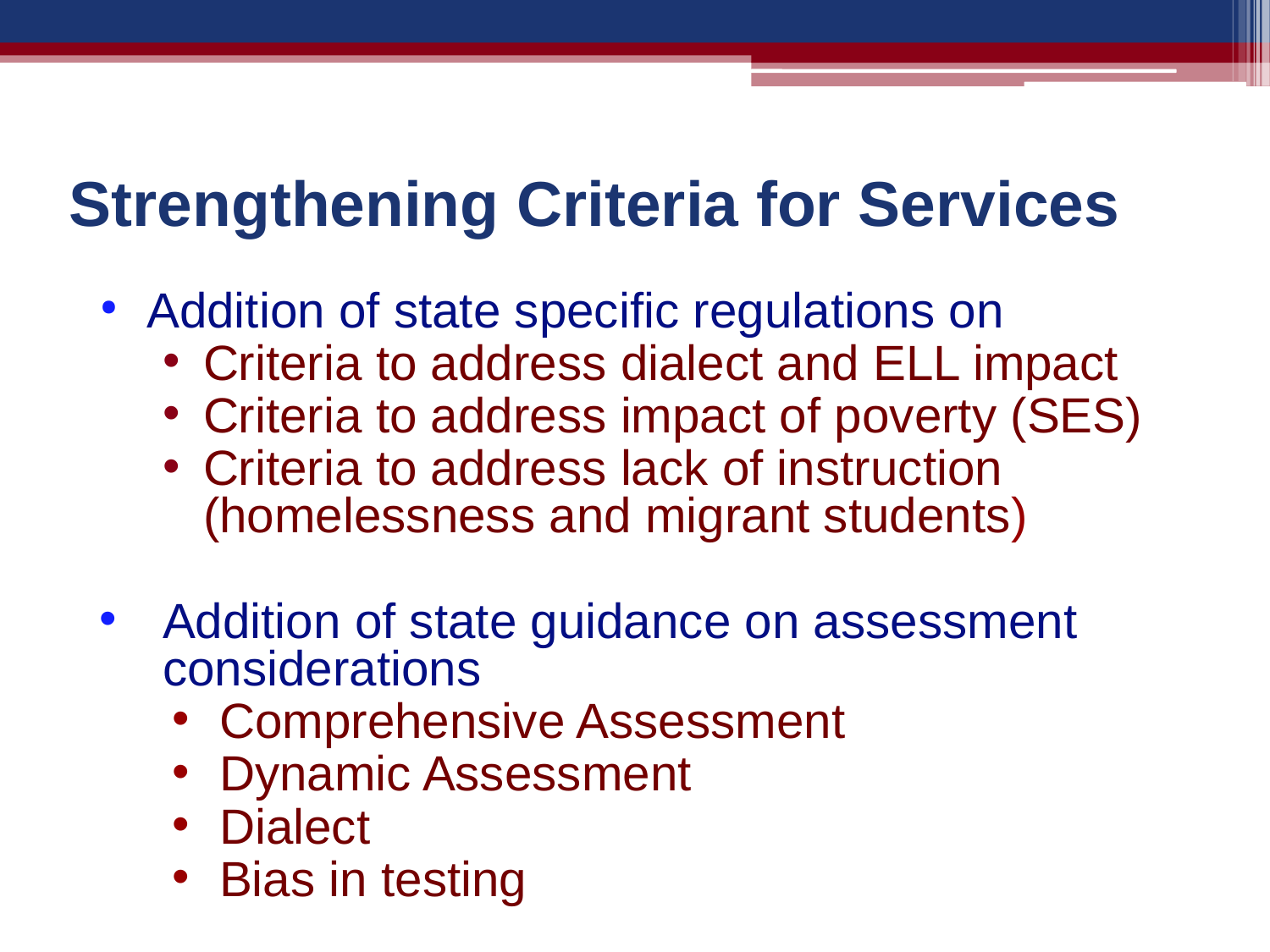

# Strengthening Criteria for Services
Addition of state specific regulations on
Criteria to address dialect and ELL impact
Criteria to address impact of poverty (SES)
Criteria to address lack of instruction (homelessness and migrant students)

Addition of state guidance on assessment considerations
Comprehensive Assessment
Dynamic Assessment
Dialect
Bias in testing